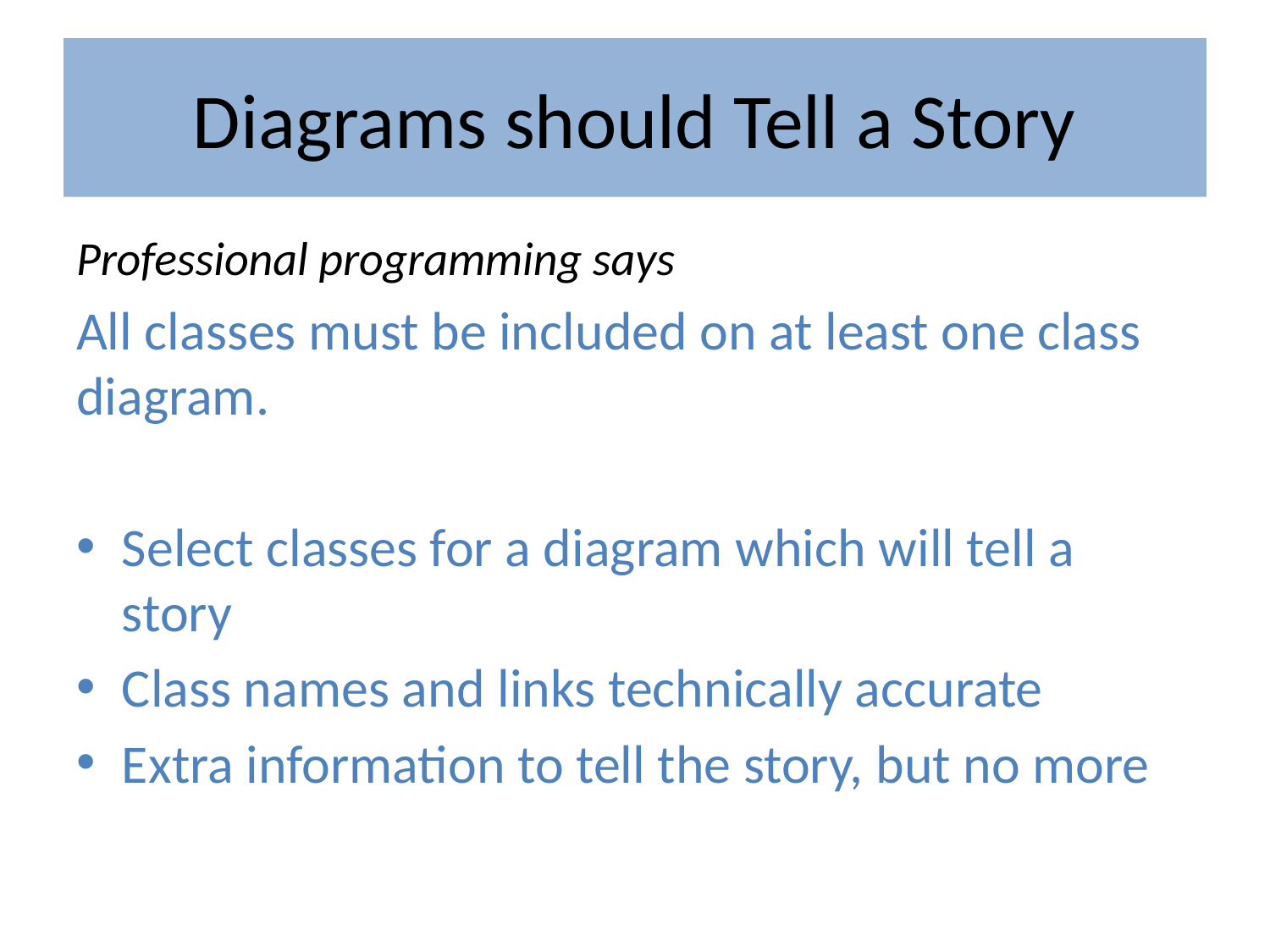

# Diagrams should Tell a Story
Professional programming says
All classes must be included on at least one class diagram.

Select classes for a diagram which will tell a story
Class names and links technically accurate
Extra information to tell the story, but no more